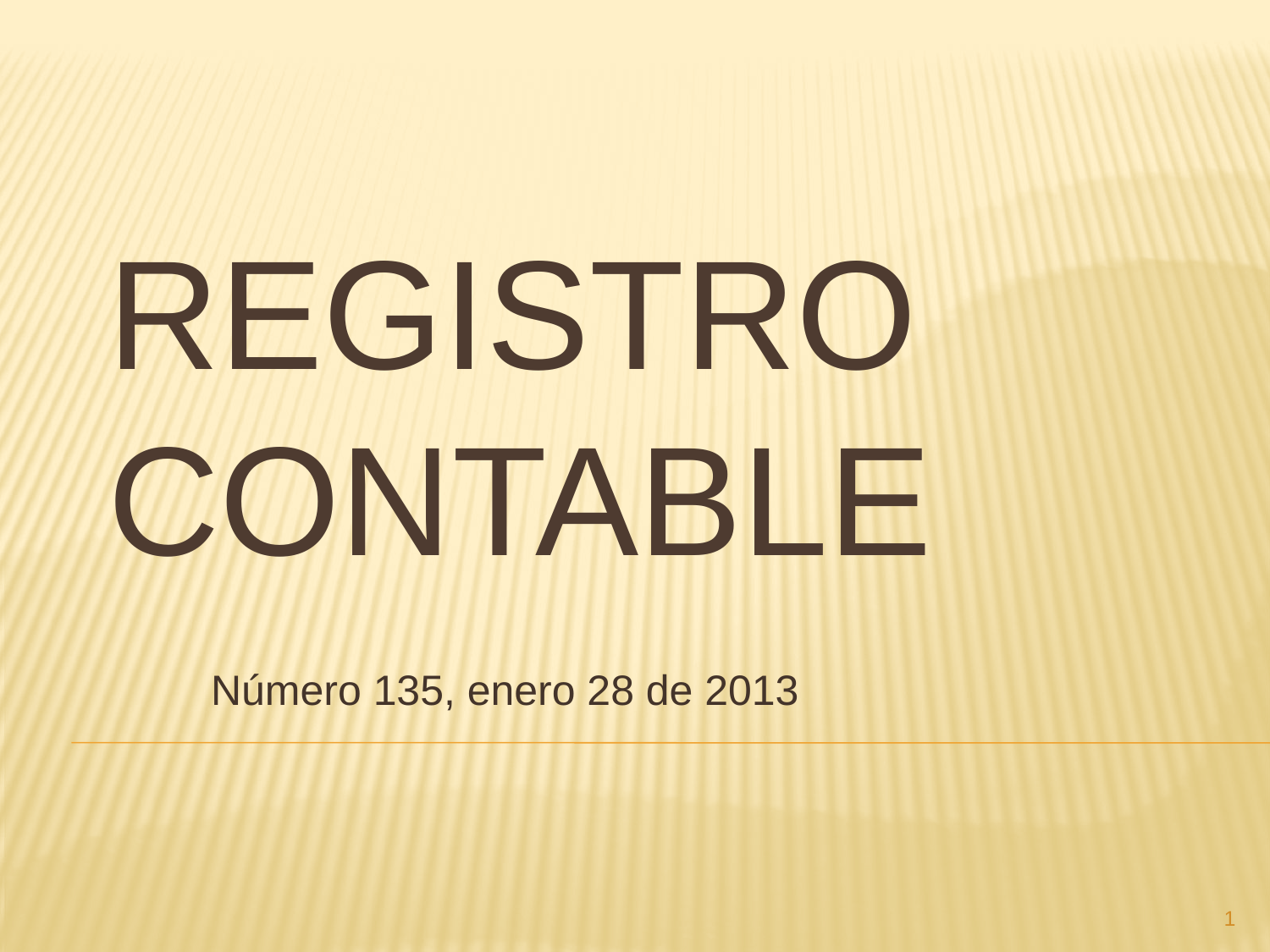

# Registro contable
Número 135, enero 28 de 2013
1